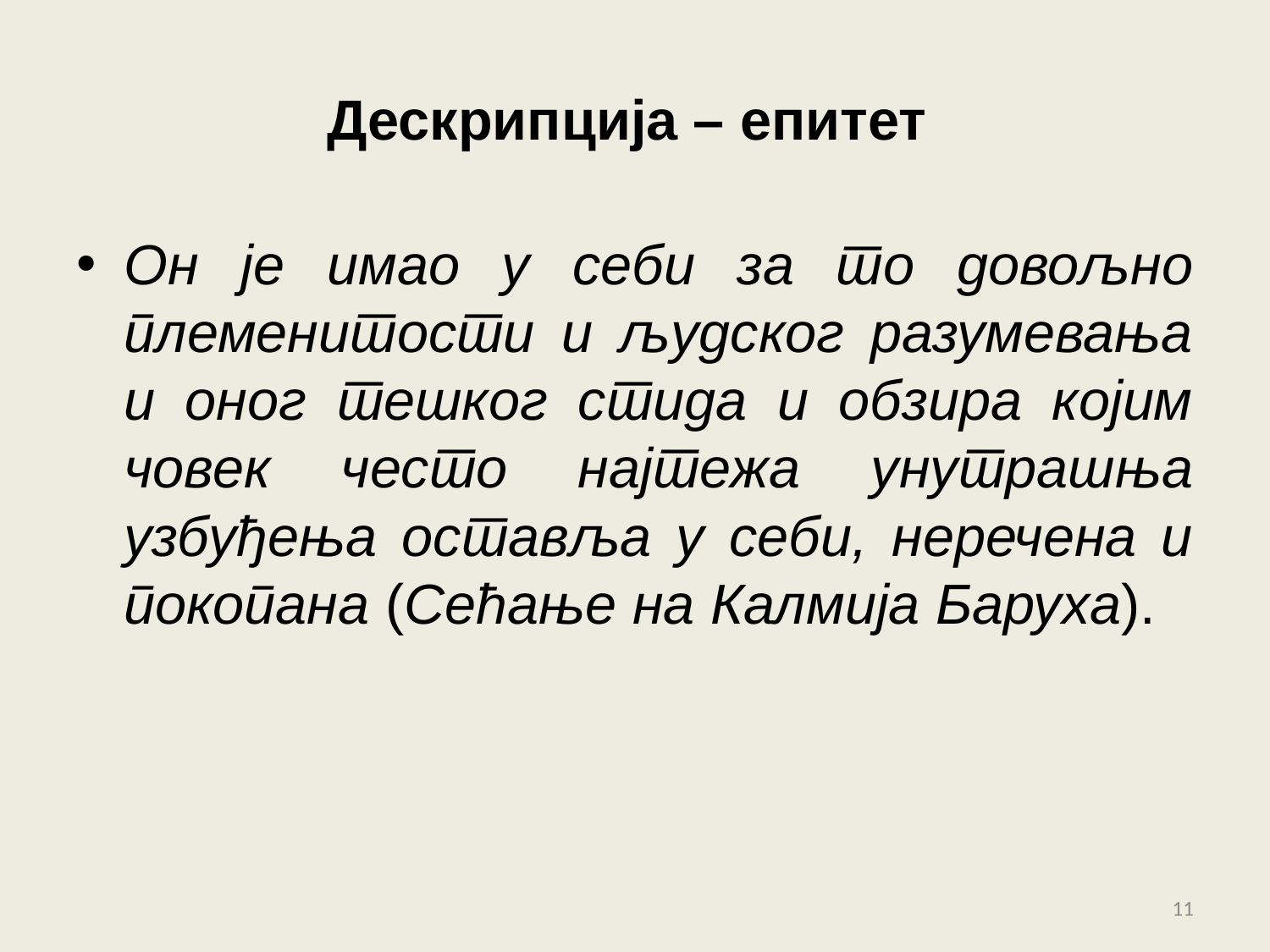

# Дескрипција – епитет
Он је имао у себи за то довољно племенитости и људског разумевања и оног тешког стида и обзира којим човек често најтежа унутрашња узбуђења оставља у себи, неречена и покопана (Сећање на Калмија Баруха).

11